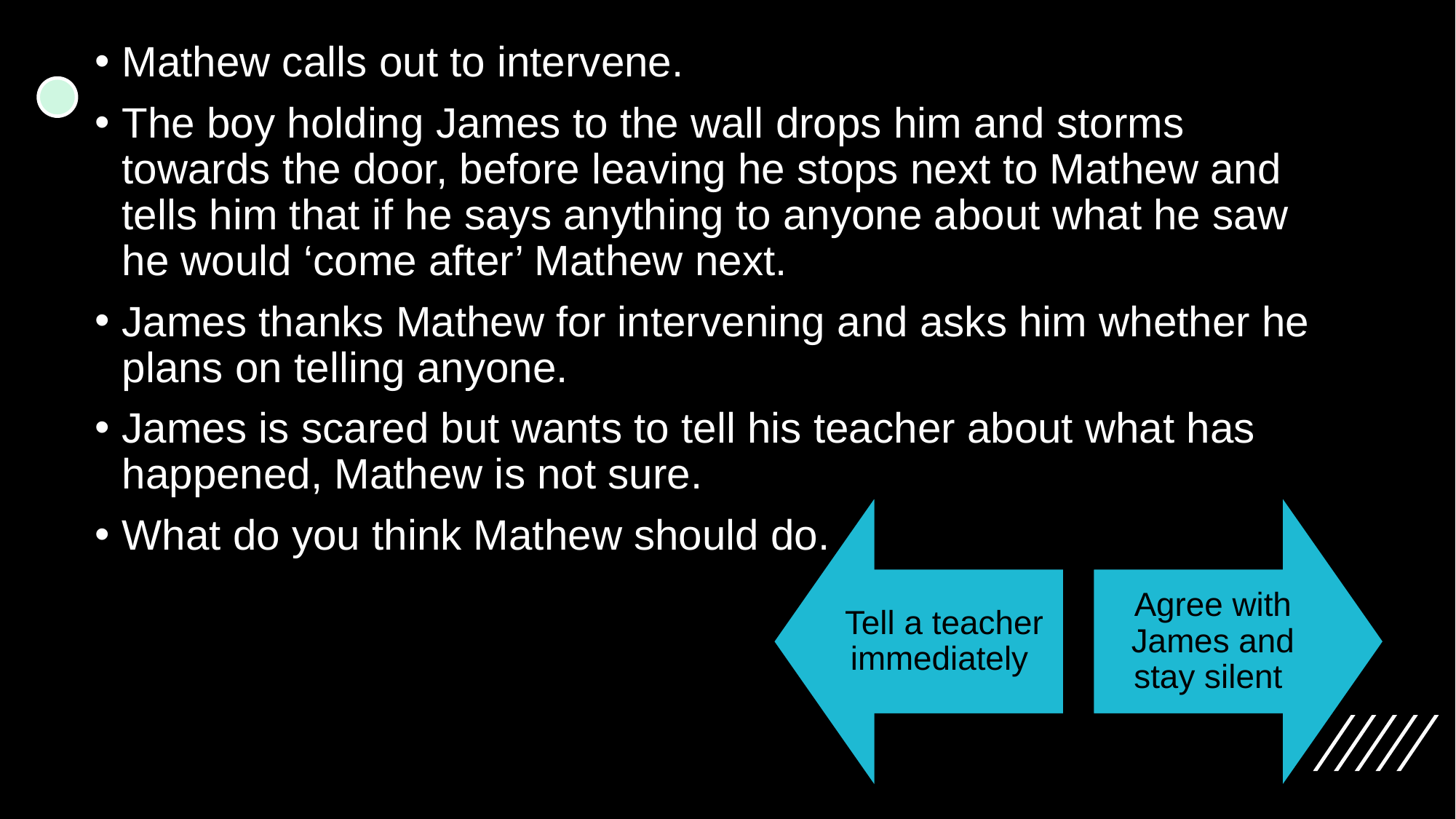

Mathew calls out to intervene.
The boy holding James to the wall drops him and storms towards the door, before leaving he stops next to Mathew and tells him that if he says anything to anyone about what he saw he would ‘come after’ Mathew next.
James thanks Mathew for intervening and asks him whether he plans on telling anyone.
James is scared but wants to tell his teacher about what has happened, Mathew is not sure.
What do you think Mathew should do.
Tell a teacher immediately
Agree with James and stay silent